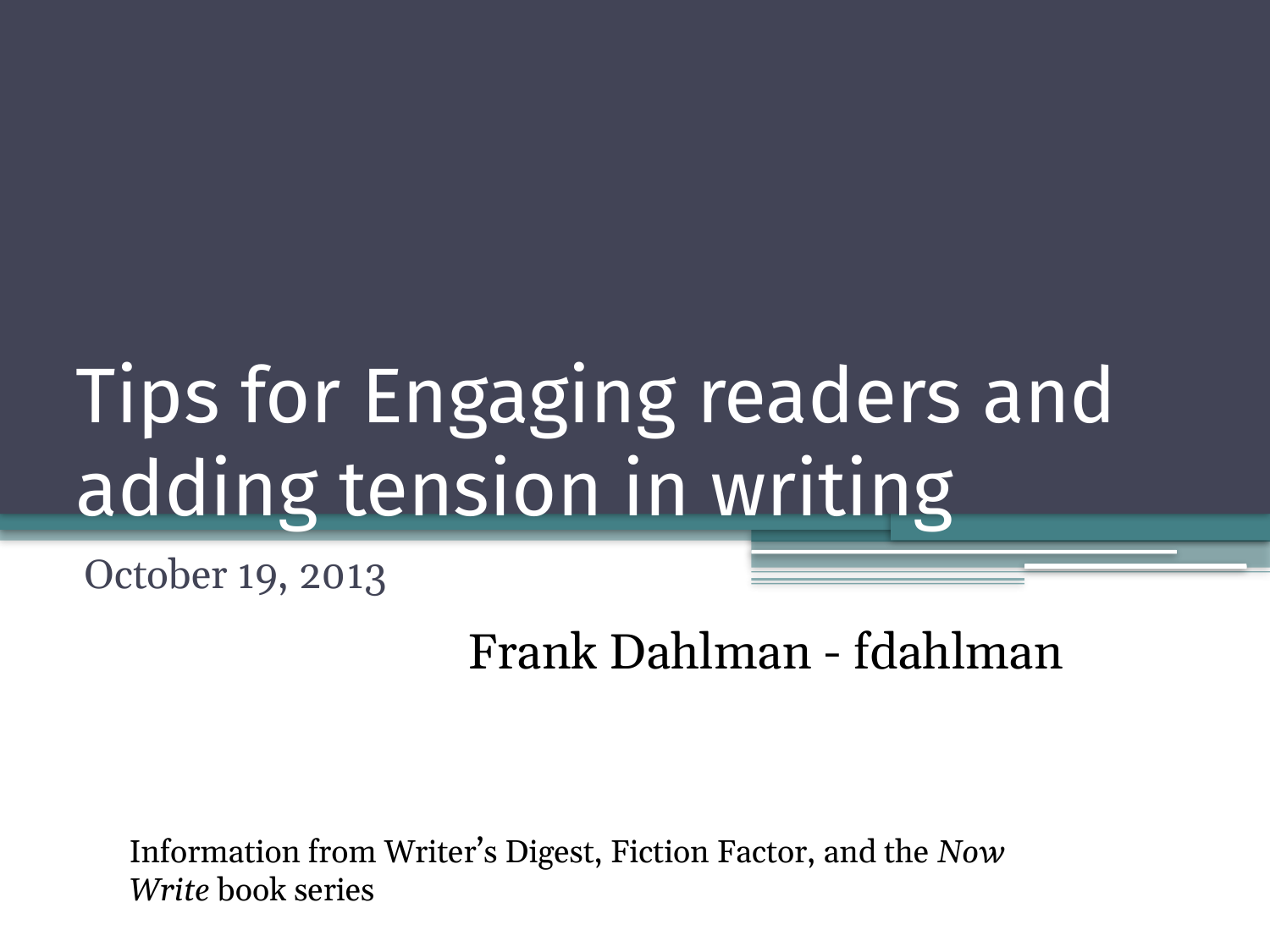

# Tips for Engaging readers and adding tension in writing
October 19, 2013
Frank Dahlman - fdahlman
Information from Writer’s Digest, Fiction Factor, and the Now Write book series